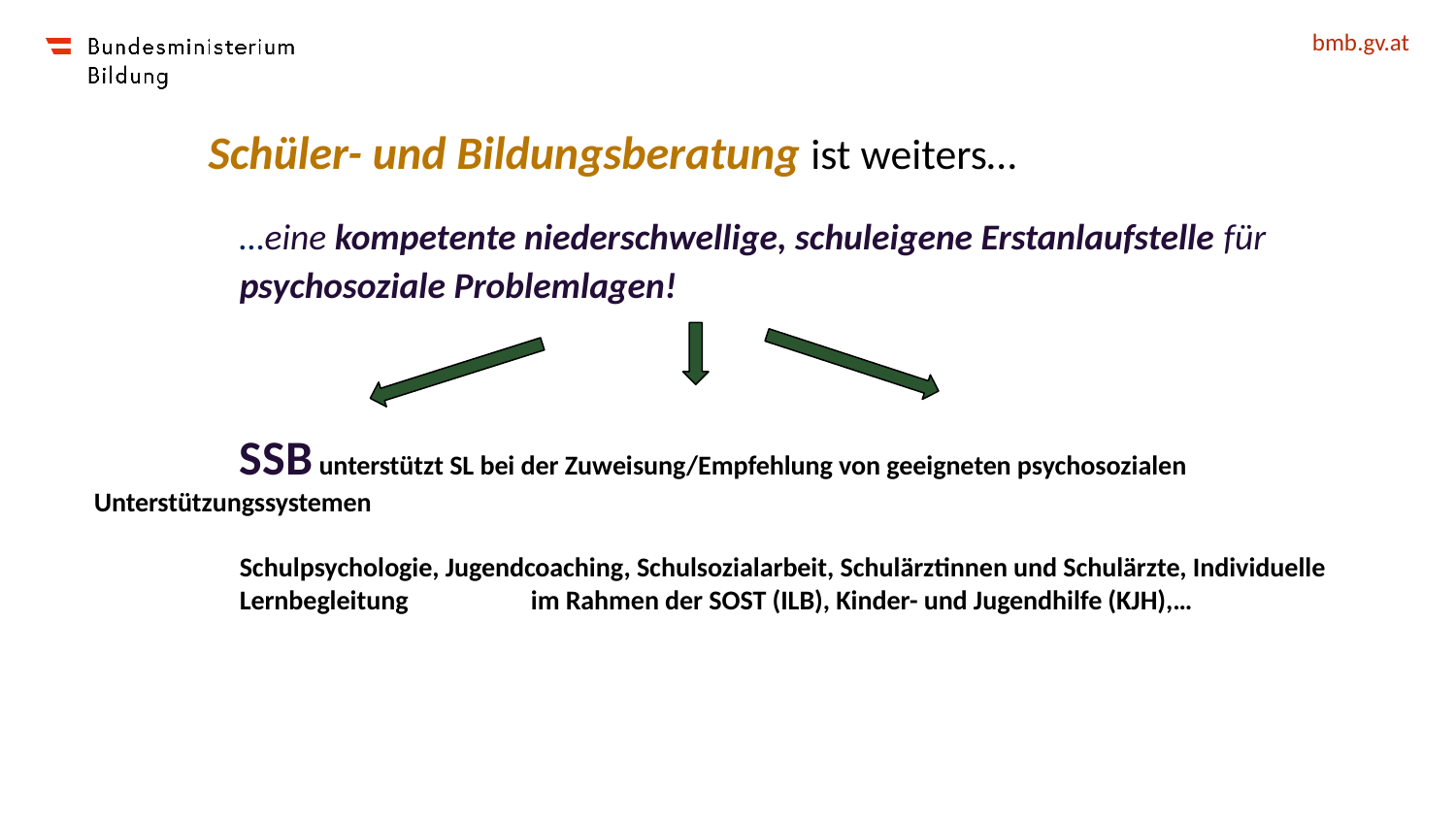

# Schüler- und Bildungsberatung ist weiters…
	…eine kompetente niederschwellige, schuleigene Erstanlaufstelle für 	psychosoziale Problemlagen!

	SSB unterstützt SL bei der Zuweisung/Empfehlung von geeigneten psychosozialen 	Unterstützungssystemen

	Schulpsychologie, Jugendcoaching, Schulsozialarbeit, Schulärztinnen und Schulärzte, Individuelle	Lernbegleitung 	im Rahmen der SOST (ILB), Kinder- und Jugendhilfe (KJH),…